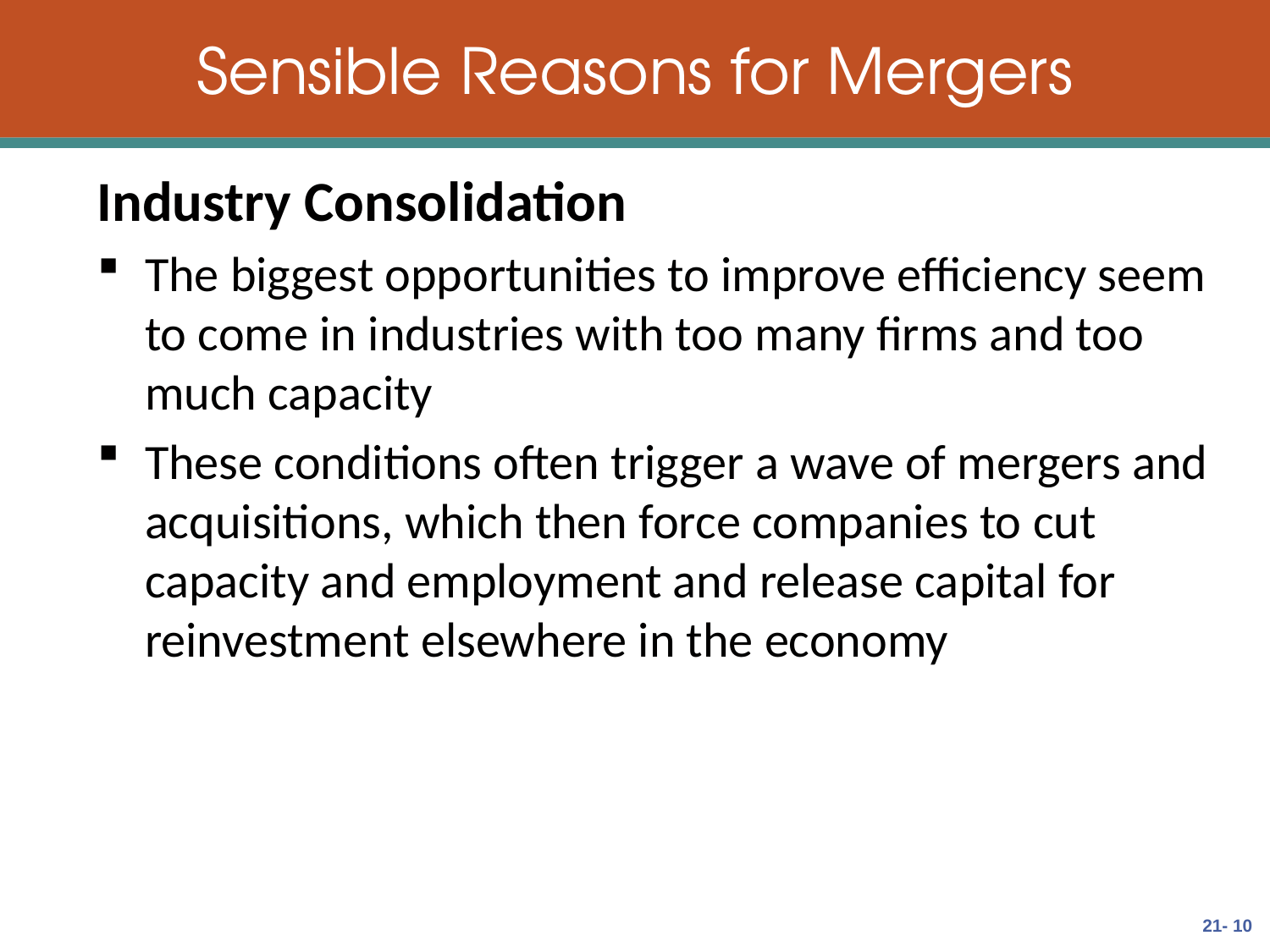

# Sensible Reasons for Mergers
Industry Consolidation
The biggest opportunities to improve efficiency seem to come in industries with too many firms and too much capacity
These conditions often trigger a wave of mergers and acquisitions, which then force companies to cut capacity and employment and release capital for reinvestment elsewhere in the economy